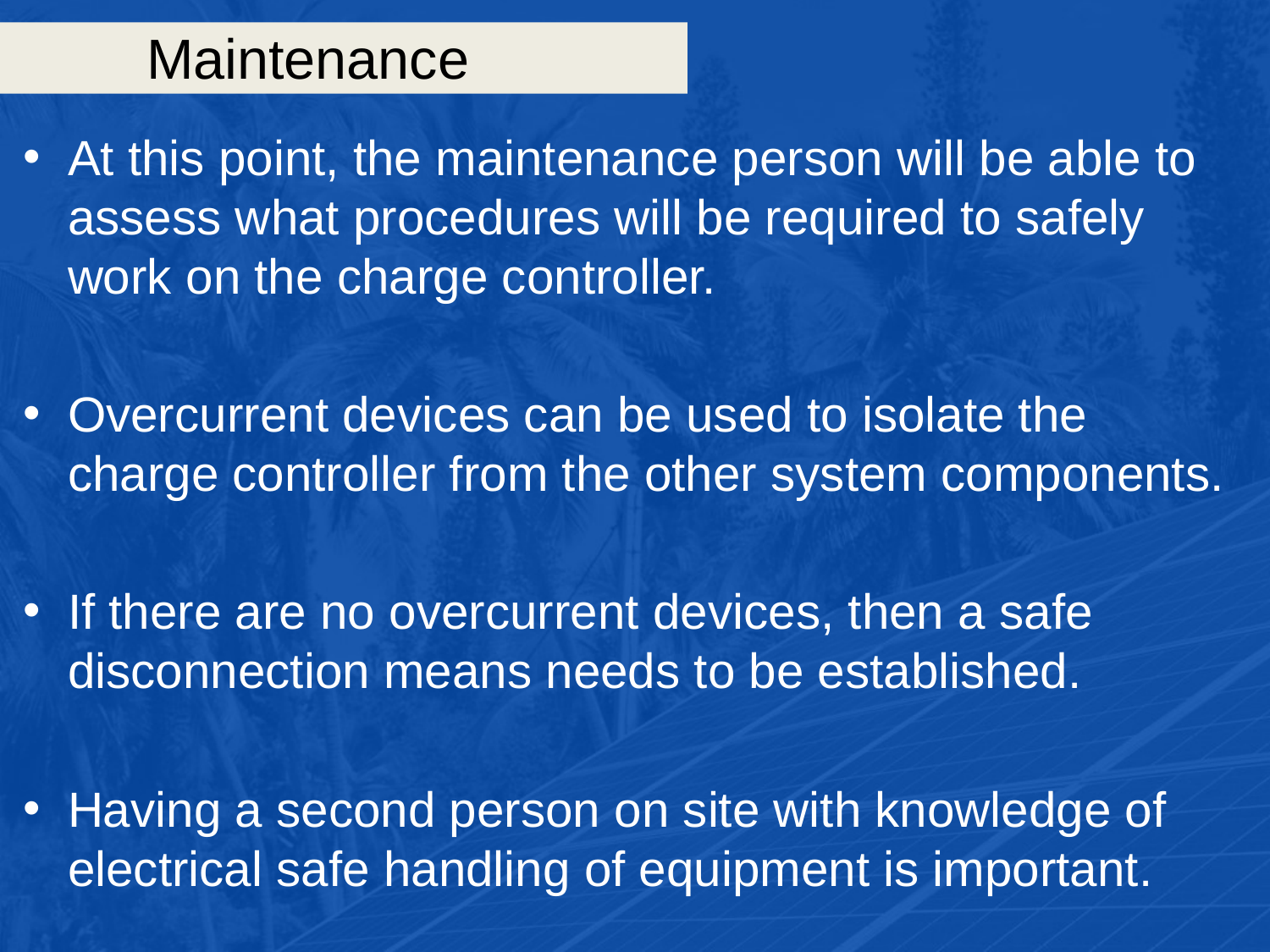

# Maintenance
At this point, the maintenance person will be able to assess what procedures will be required to safely work on the charge controller.

Overcurrent devices can be used to isolate the charge controller from the other system components.

If there are no overcurrent devices, then a safe disconnection means needs to be established.

Having a second person on site with knowledge of electrical safe handling of equipment is important.